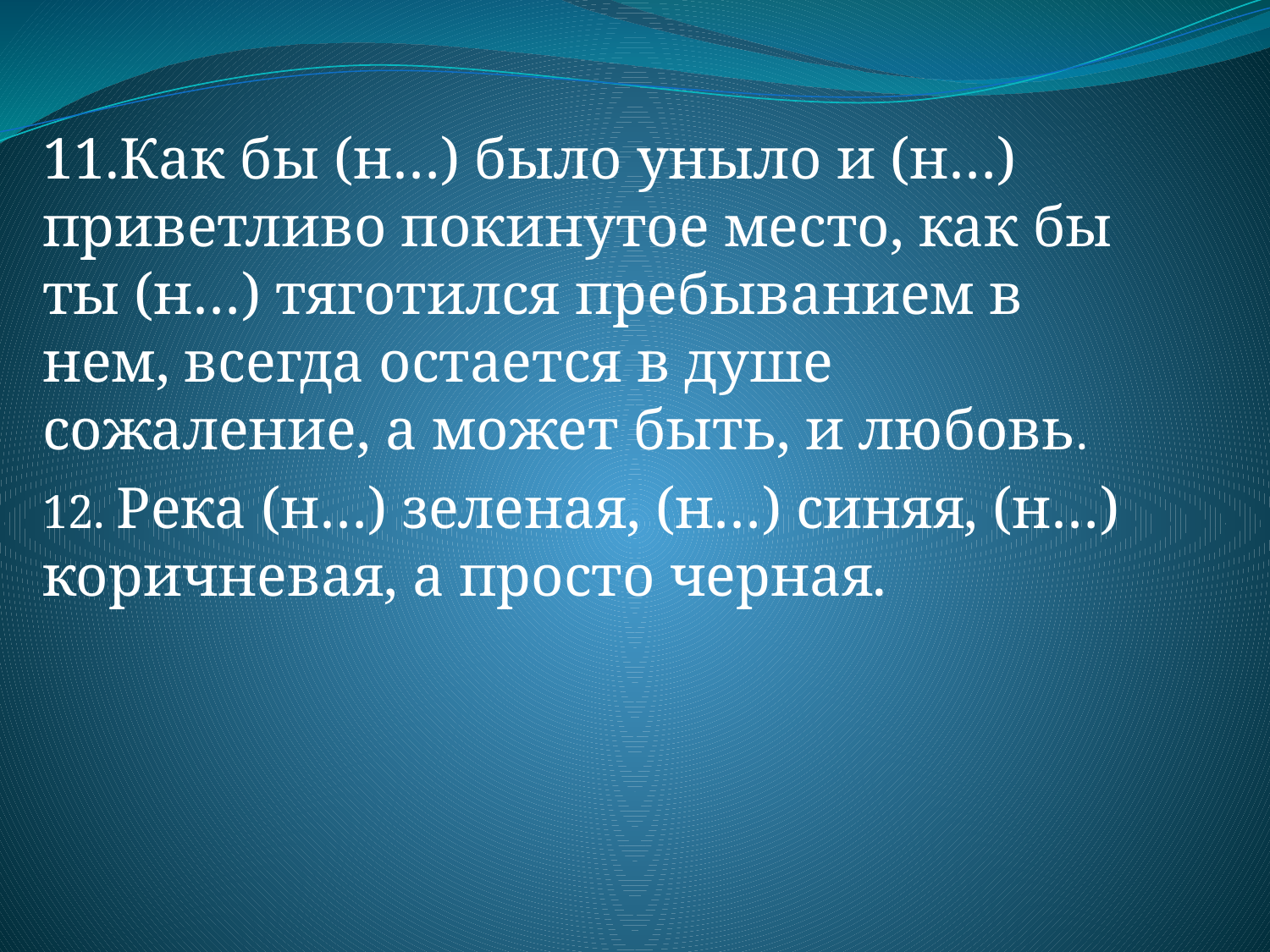

#
11.Как бы (н…) было уныло и (н…) приветливо покинутое место, как бы ты (н…) тяготился пребыванием в нем, всегда остается в душе сожаление, а может быть, и любовь.
12. Река (н…) зеленая, (н…) синяя, (н…) коричневая, а просто черная.